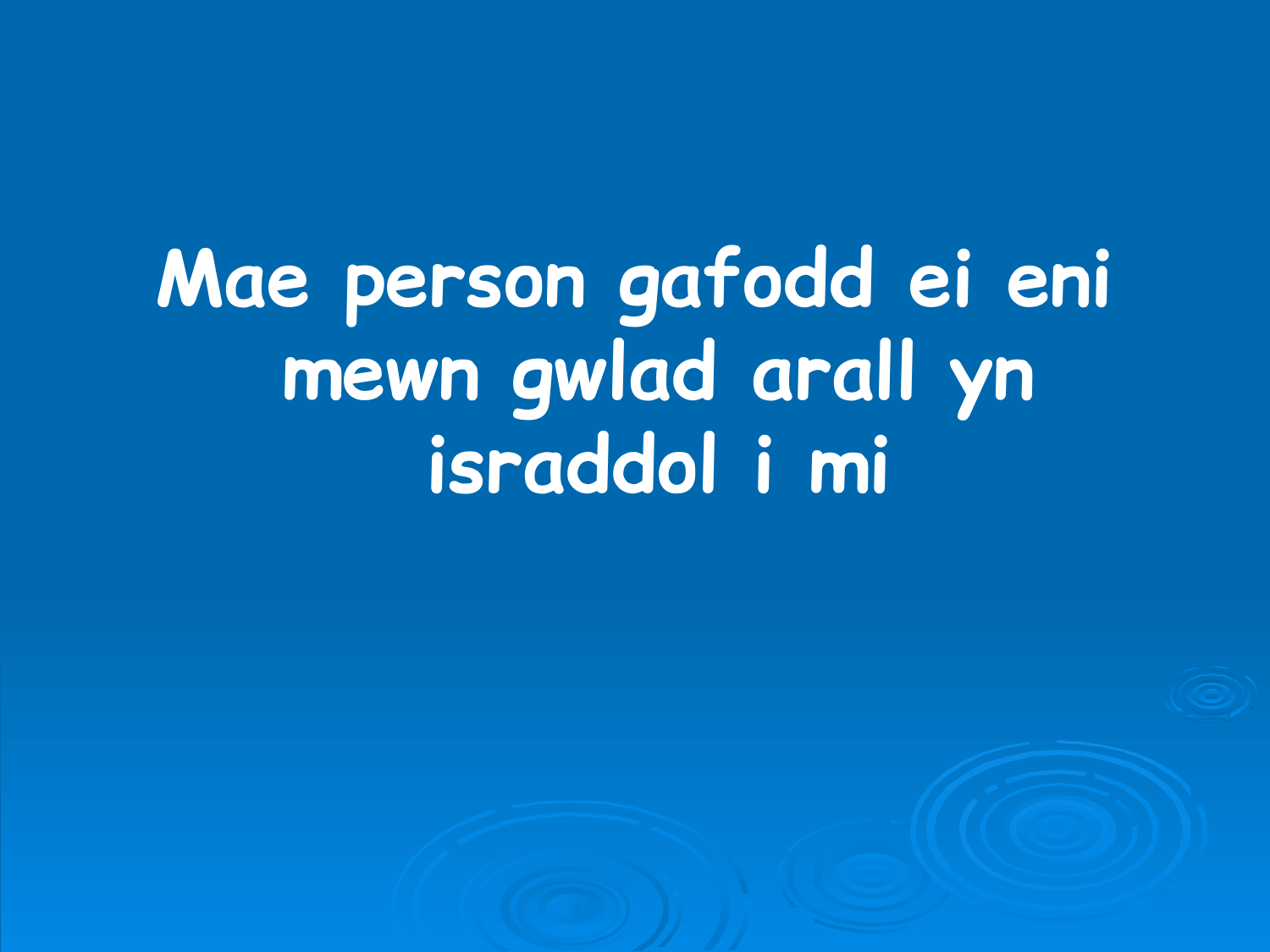

Mae person gafodd ei eni mewn gwlad arall yn israddol i mi